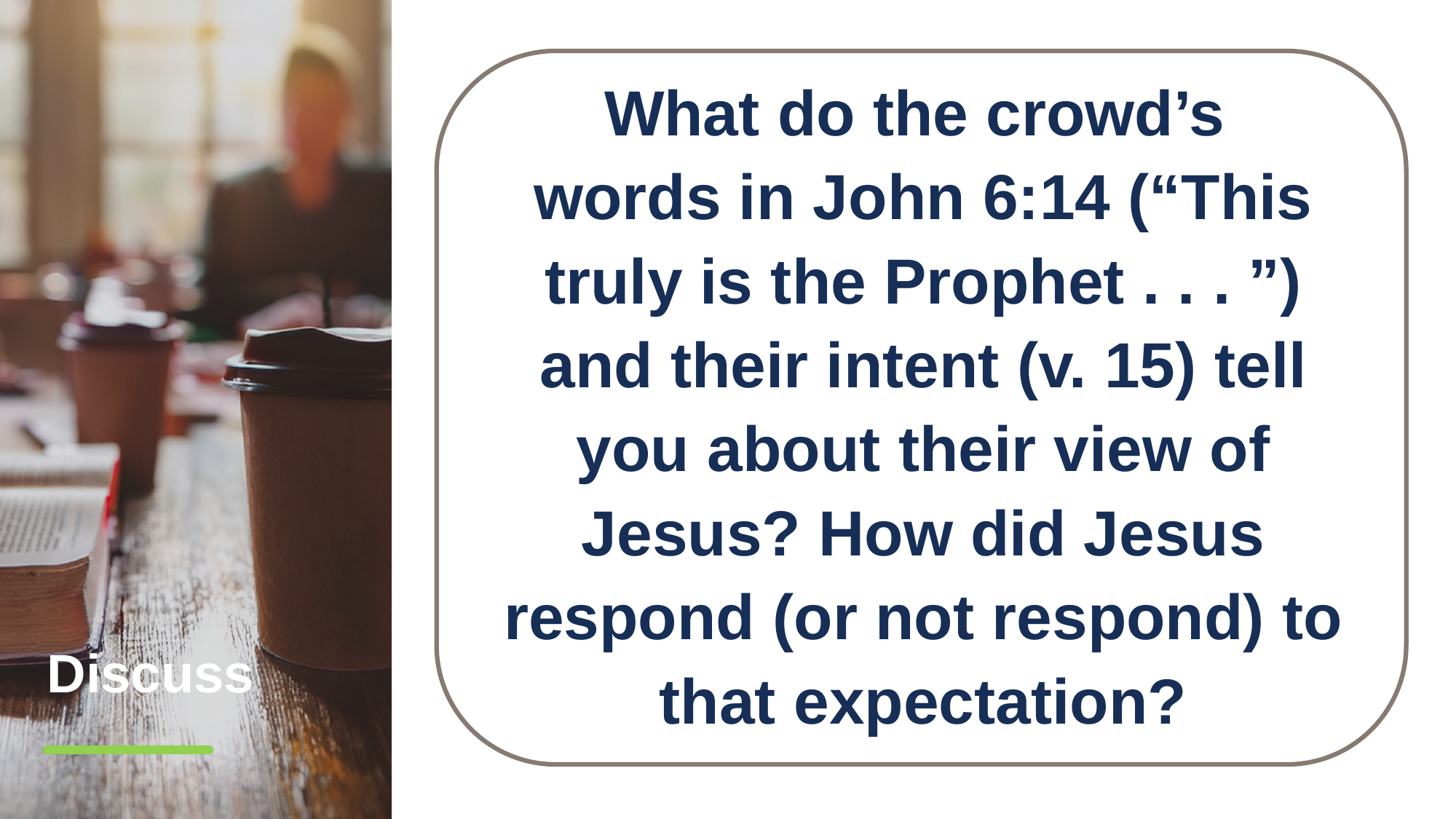

What do the crowd’s
words in John 6:14 (“This truly is the Prophet . . . ”) and their intent (v. 15) tell you about their view of Jesus? How did Jesus respond (or not respond) to that expectation?
# Discuss